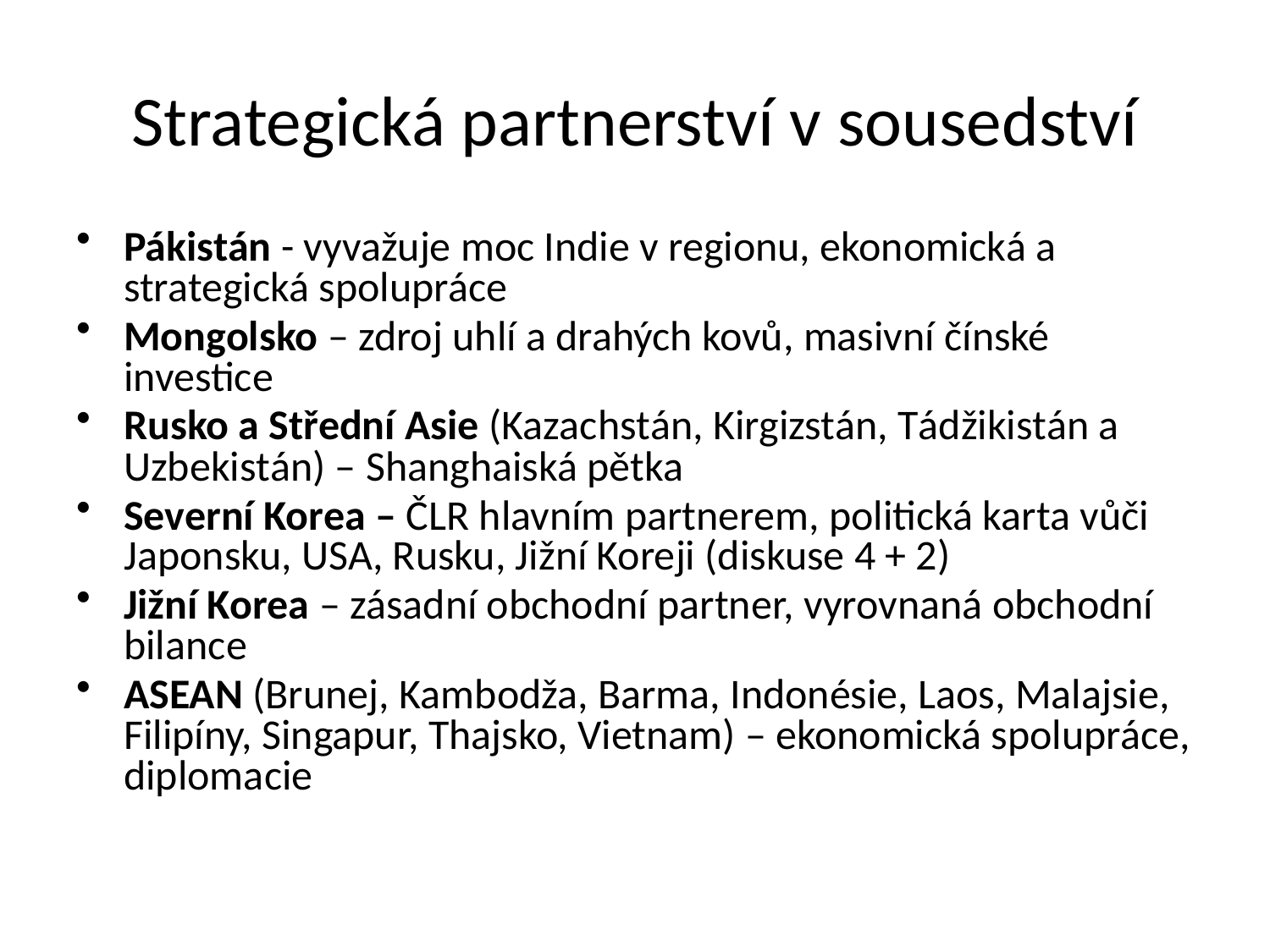

# Strategická partnerství v sousedství
Pákistán - vyvažuje moc Indie v regionu, ekonomická a strategická spolupráce
Mongolsko – zdroj uhlí a drahých kovů, masivní čínské investice
Rusko a Střední Asie (Kazachstán, Kirgizstán, Tádžikistán a Uzbekistán) – Shanghaiská pětka
Severní Korea – ČLR hlavním partnerem, politická karta vůči Japonsku, USA, Rusku, Jižní Koreji (diskuse 4 + 2)
Jižní Korea – zásadní obchodní partner, vyrovnaná obchodní bilance
ASEAN (Brunej, Kambodža, Barma, Indonésie, Laos, Malajsie, Filipíny, Singapur, Thajsko, Vietnam) – ekonomická spolupráce, diplomacie